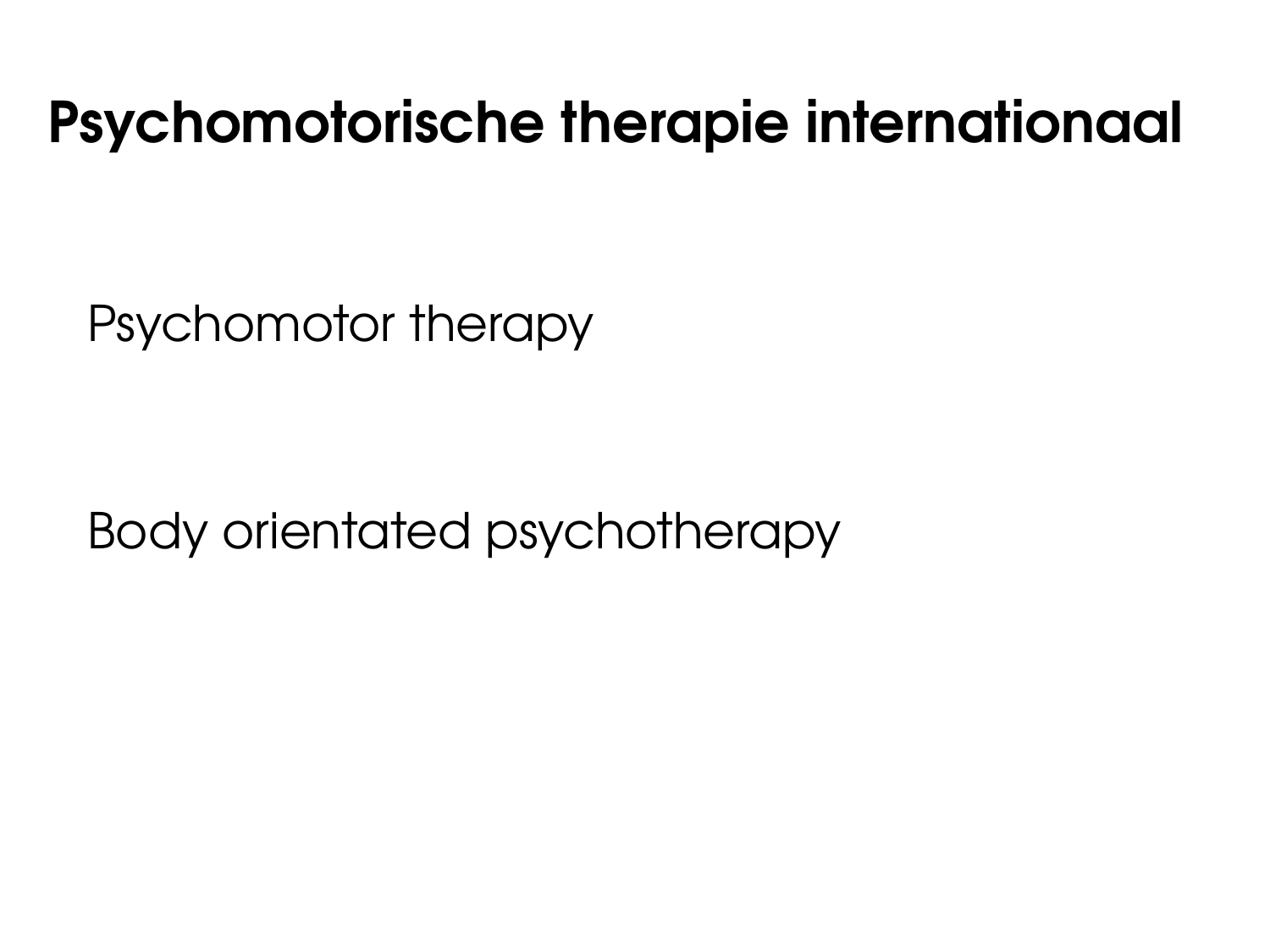

# Psychomotorische therapie internationaal
Psychomotor therapy

Body orientated psychotherapy